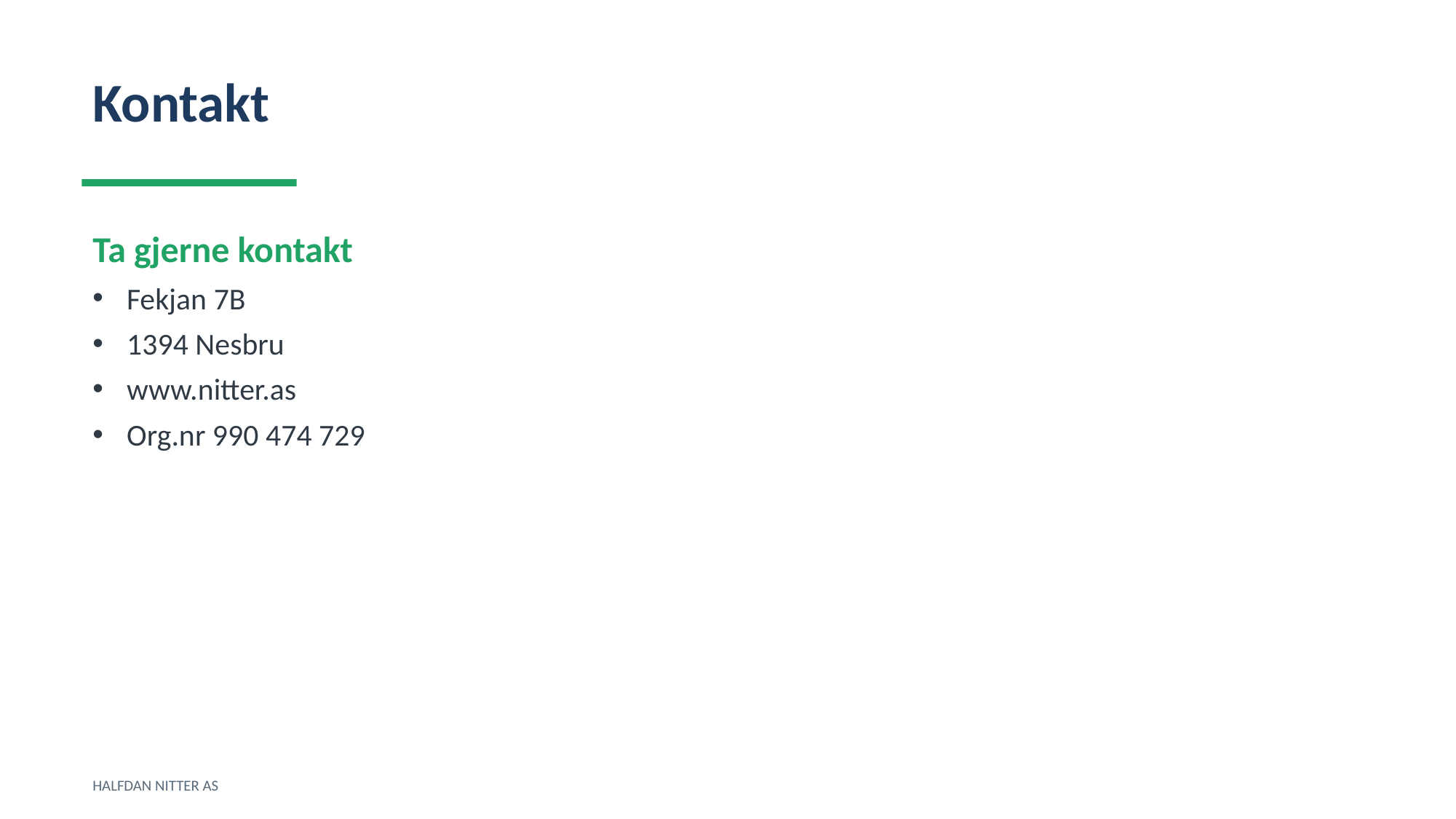

Kontakt

Ta gjerne kontakt
Fekjan 7B
1394 Nesbru
www.nitter.as
Org.nr 990 474 729
HALFDAN NITTER AS